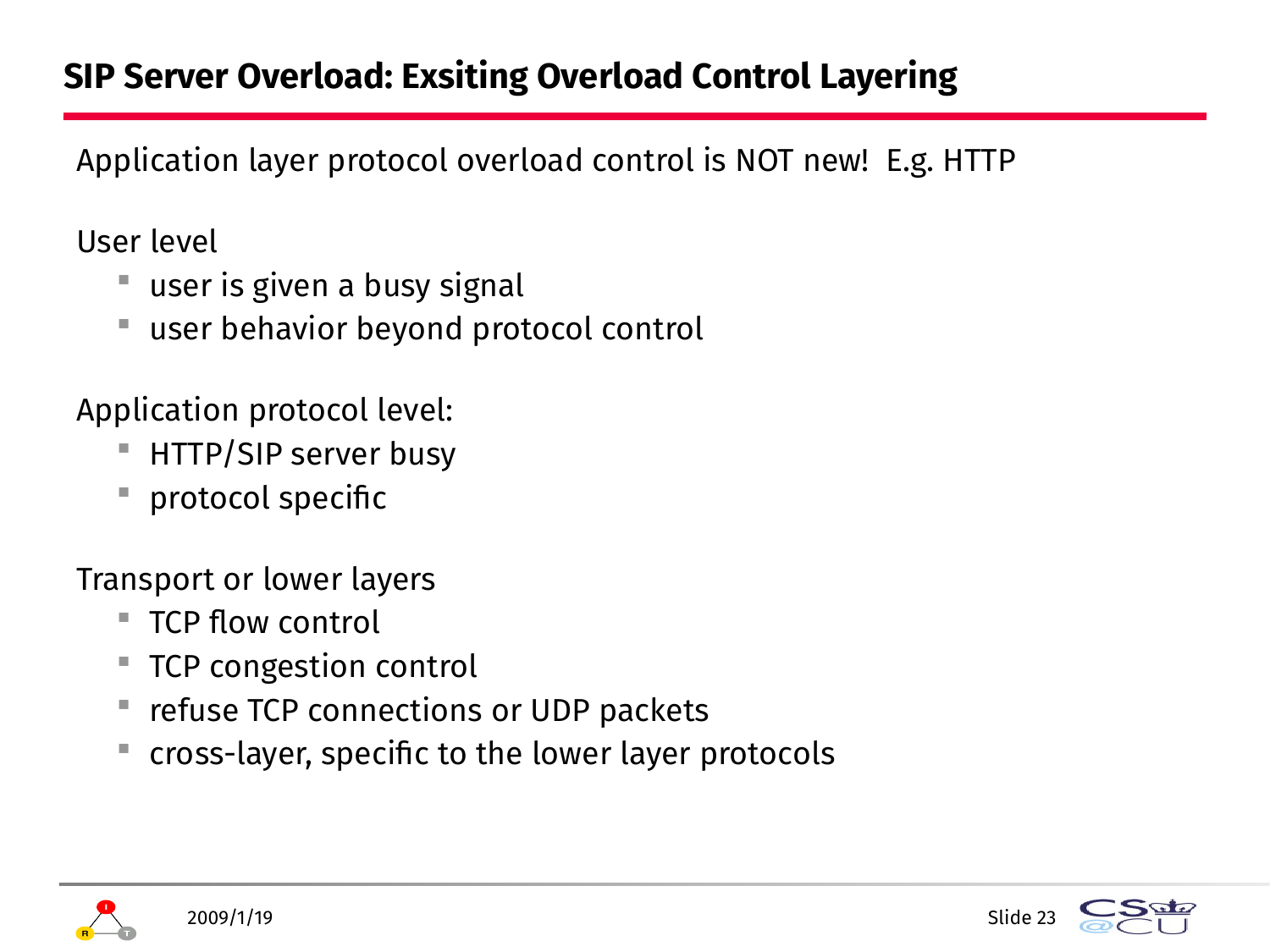

# SIP Server Overload: Exsiting Overload Control Layering
Application layer protocol overload control is NOT new!  E.g. HTTP

User level
user is given a busy signal
user behavior beyond protocol control

Application protocol level:
HTTP/SIP server busy
protocol specific

Transport or lower layers
TCP flow control
TCP congestion control
refuse TCP connections or UDP packets
cross-layer, specific to the lower layer protocols

2009/1/19
Slide 23